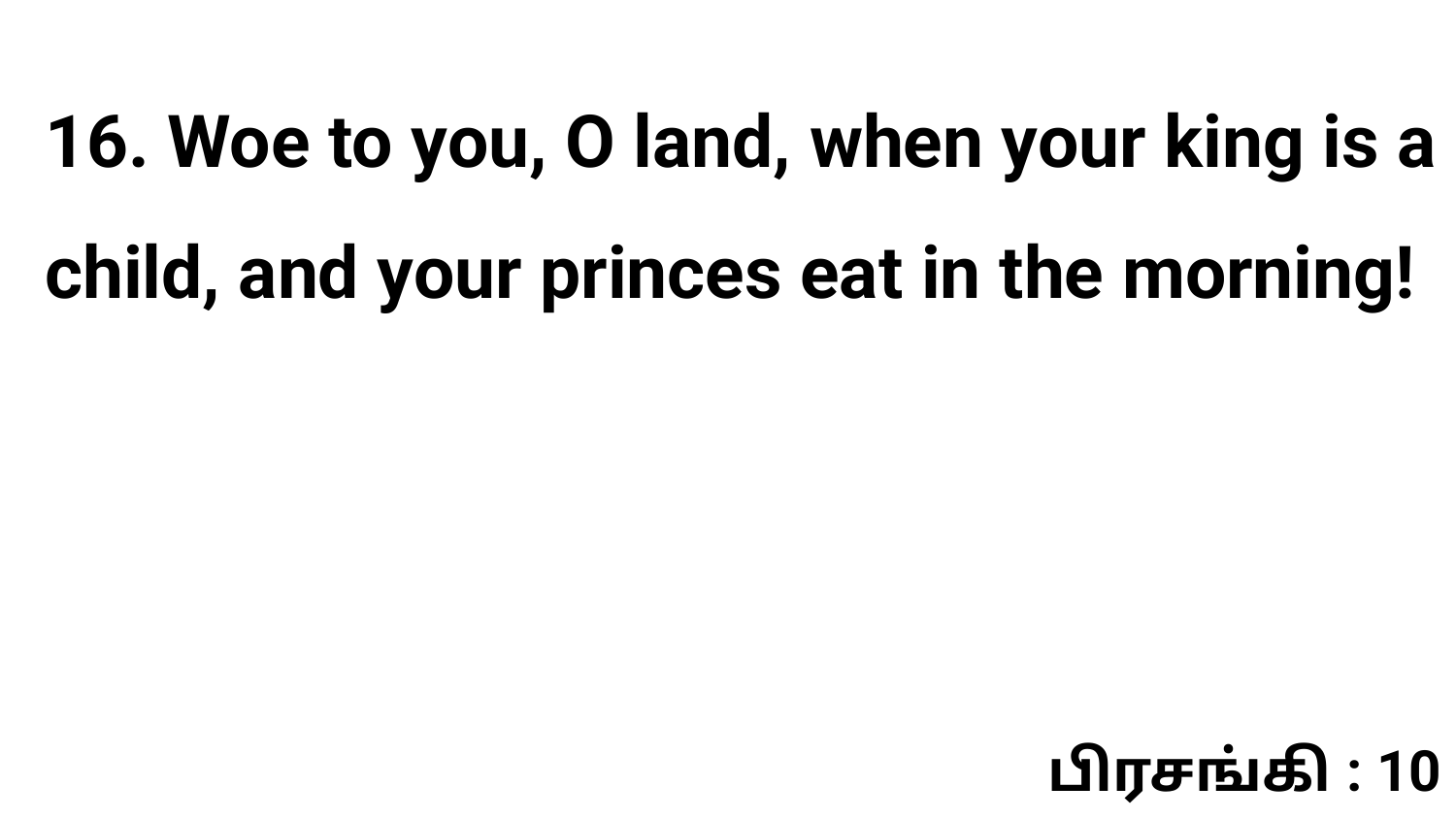

16. Woe to you, O land, when your king is a child, and your princes eat in the morning!
பிரசங்கி : 10